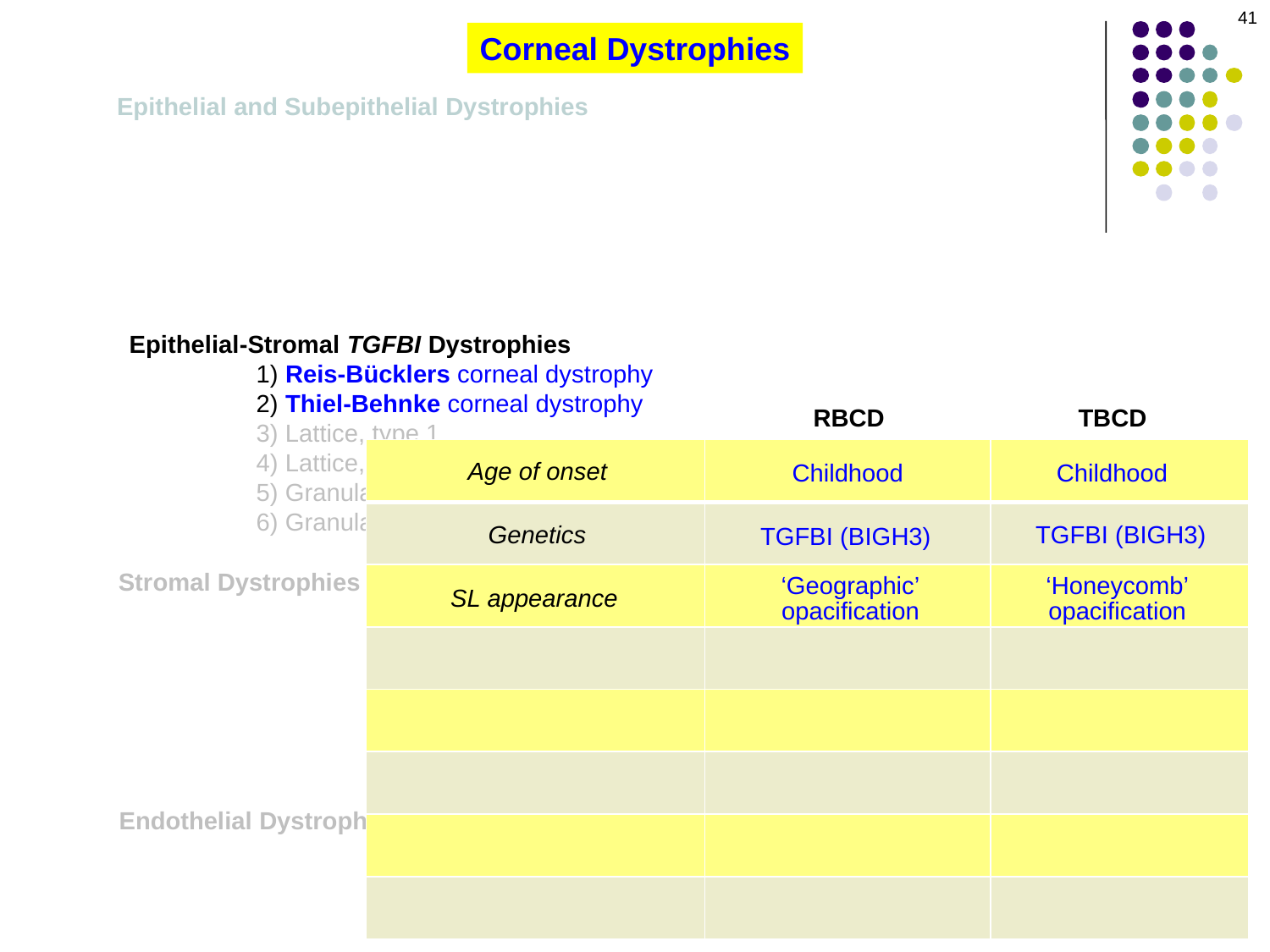

41
Corneal Dystrophies
Epithelial and Subepithelial Dystrophies
Epithelial-Stromal TGFBI Dystrophies
	1) Reis-Bücklers corneal dystrophy
	2) Thiel-Behnke corneal dystrophy
	3) Lattice, type 1
	4) Lattice, variant types (III, IIIA, I/IIIA, IV)
	5) Granular type 1
	6) Granular type 2 (Avellino dystrophy)
RBCD
TBCD
|  |  |  |
| --- | --- | --- |
|  |  |  |
|  |  |  |
|  |  |  |
|  |  |  |
|  |  |  |
|  |  |  |
|  |  |  |
Age of onset
Childhood
Childhood
TGFBI (BIGH3)
Genetics
TGFBI (BIGH3)
Stromal Dystrophies
‘Geographic’
opacification
‘Honeycomb’
opacification
SL appearance
Endothelial Dystrophies